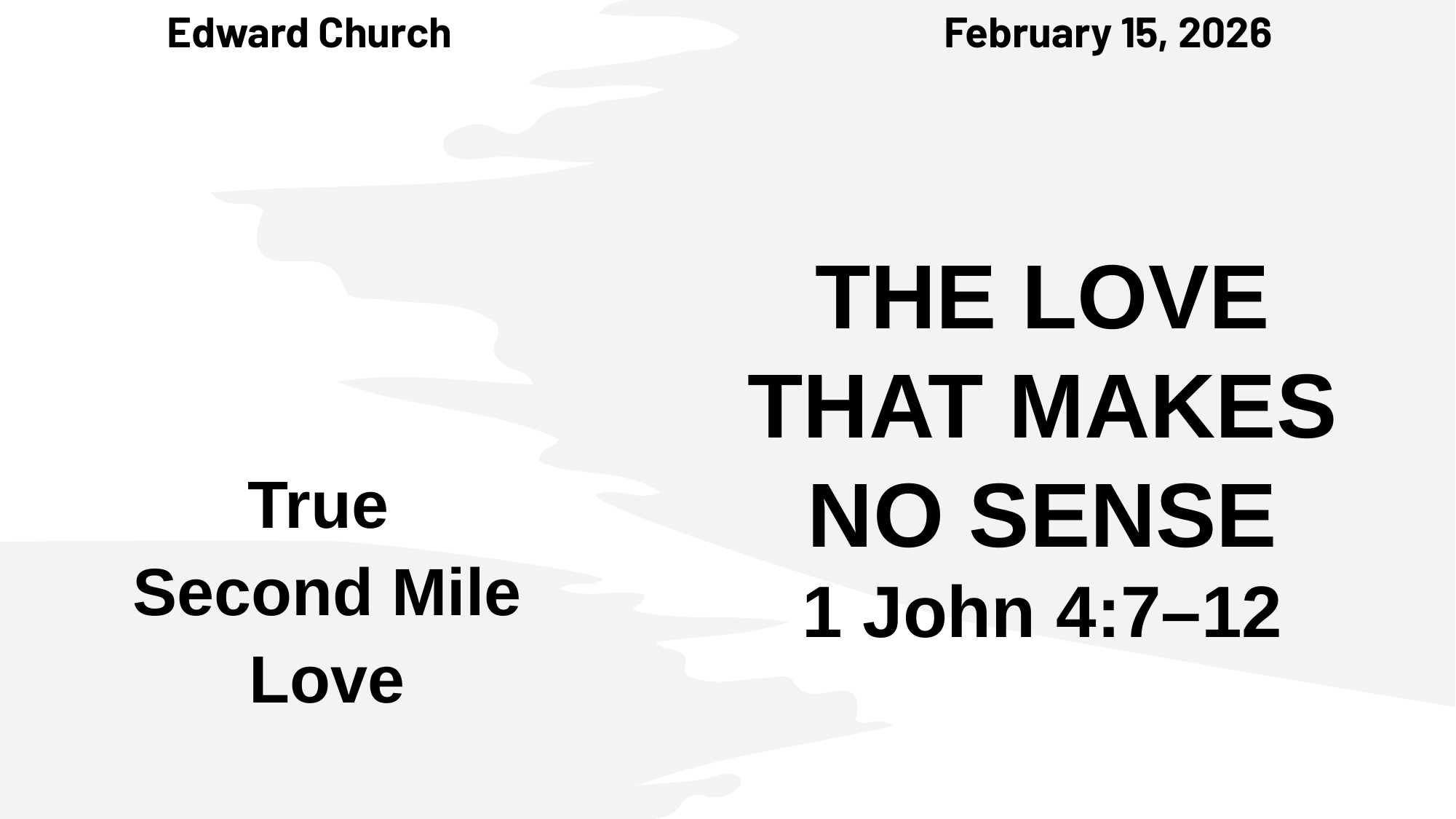

Edward Church
February 15, 2026

# THE LOVE THAT MAKES NO SENSE 1 John 4:7–12
True
Second Mile
Love